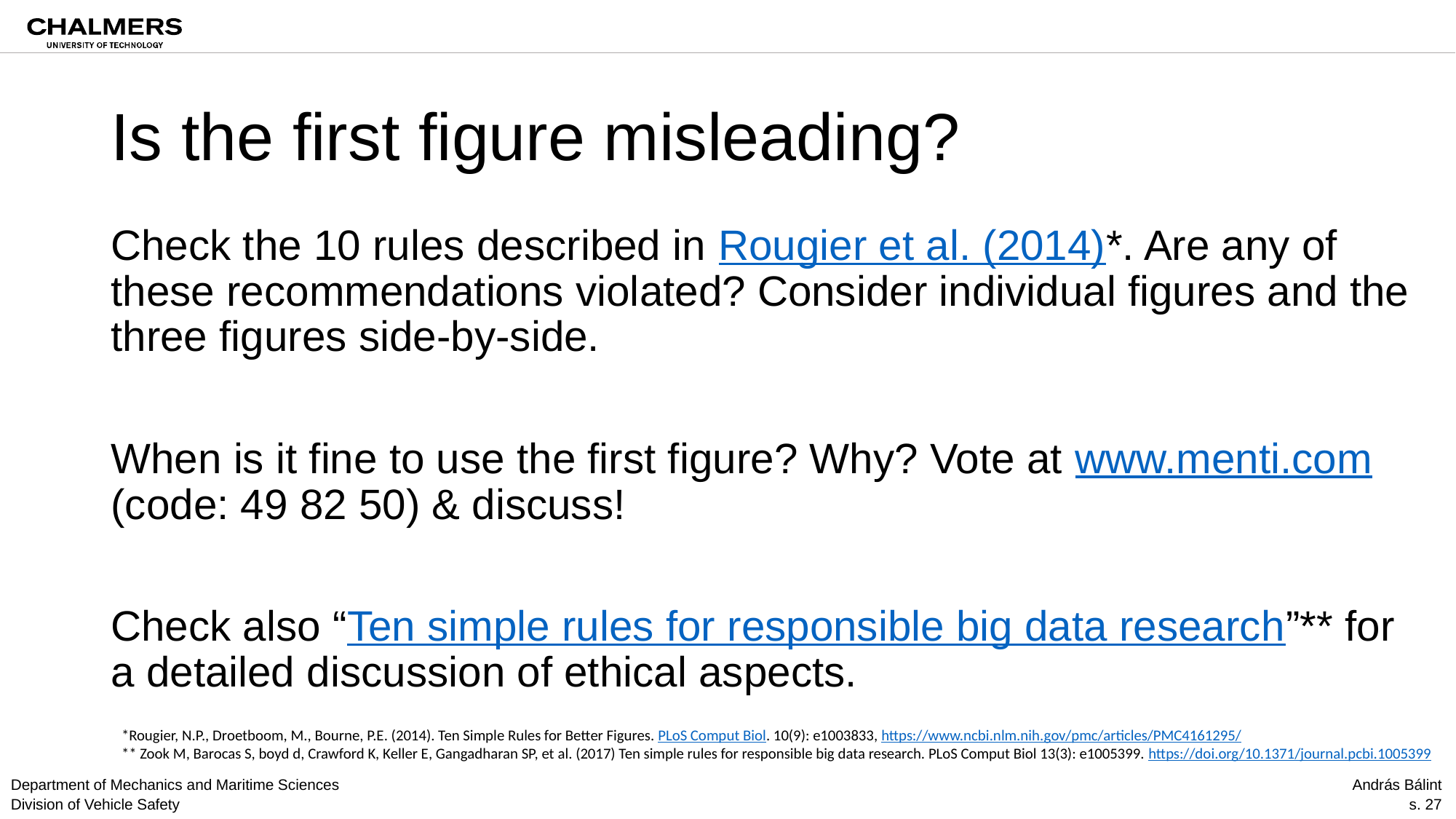

# Is the first figure misleading?
Check the 10 rules described in Rougier et al. (2014)*. Are any of these recommendations violated? Consider individual figures and the three figures side-by-side.

When is it fine to use the first figure? Why? Vote at www.menti.com (code: 49 82 50) & discuss!

Check also “Ten simple rules for responsible big data research”** for a detailed discussion of ethical aspects.
*Rougier, N.P., Droetboom, M., Bourne, P.E. (2014). Ten Simple Rules for Better Figures. PLoS Comput Biol. 10(9): e1003833, https://www.ncbi.nlm.nih.gov/pmc/articles/PMC4161295/
** Zook M, Barocas S, boyd d, Crawford K, Keller E, Gangadharan SP, et al. (2017) Ten simple rules for responsible big data research. PLoS Comput Biol 13(3): e1005399. https://doi.org/10.1371/journal.pcbi.1005399